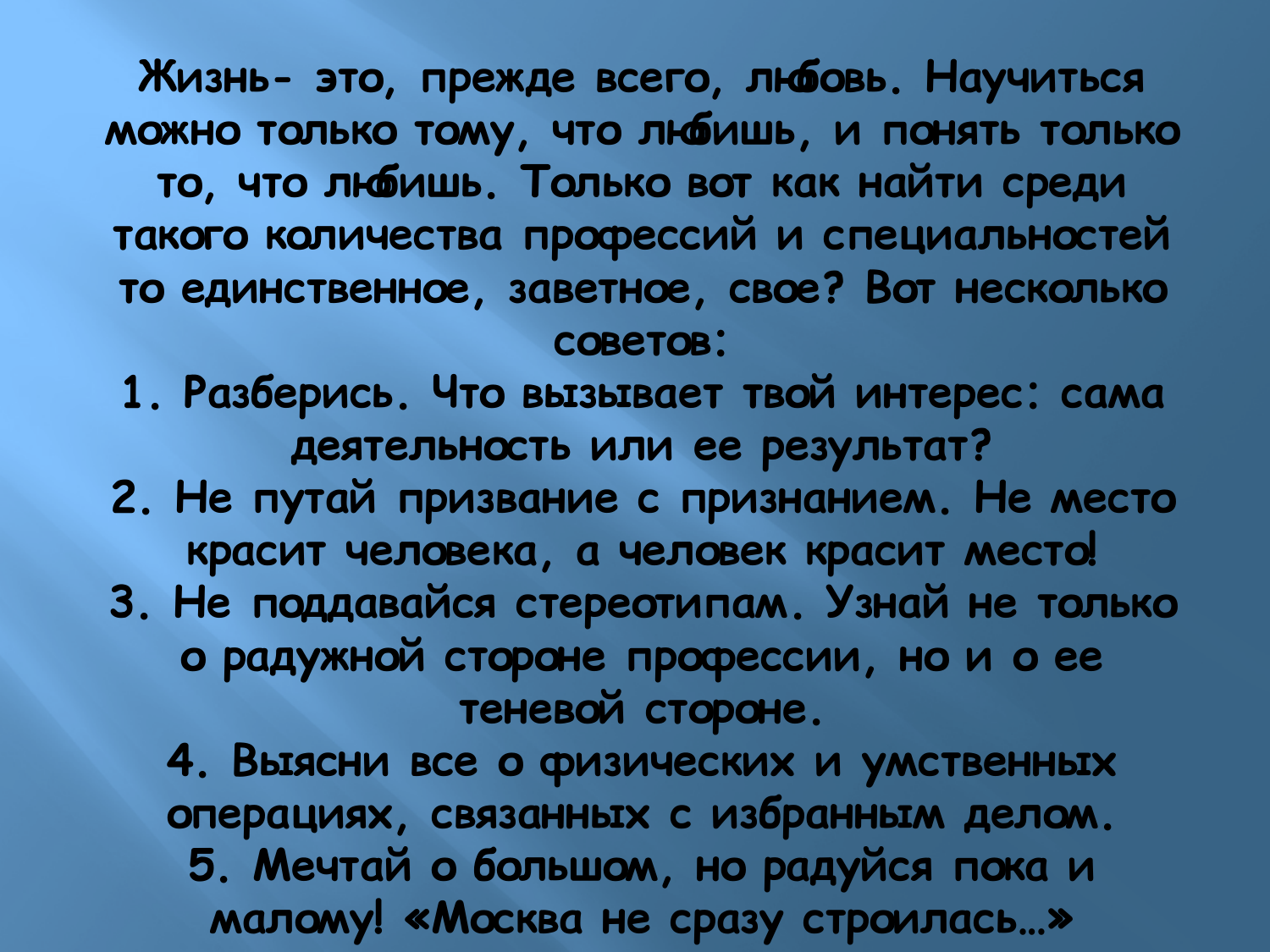

# Жизнь- это, прежде всего, любовь. Научиться можно только тому, что любишь, и понять только то, что любишь. Только вот как найти среди такого количества профессий и специальностей то единственное, заветное, свое? Вот несколько советов: 1. Разберись. Что вызывает твой интерес: сама деятельность или ее результат? 2. Не путай призвание с признанием. Не место красит человека, а человек красит место! 3. Не поддавайся стереотипам. Узнай не только о радужной стороне профессии, но и о ее теневой стороне. 4. Выясни все о физических и умственных операциях, связанных с избранным делом. 5. Мечтай о большом, но радуйся пока и малому! «Москва не сразу строилась…»